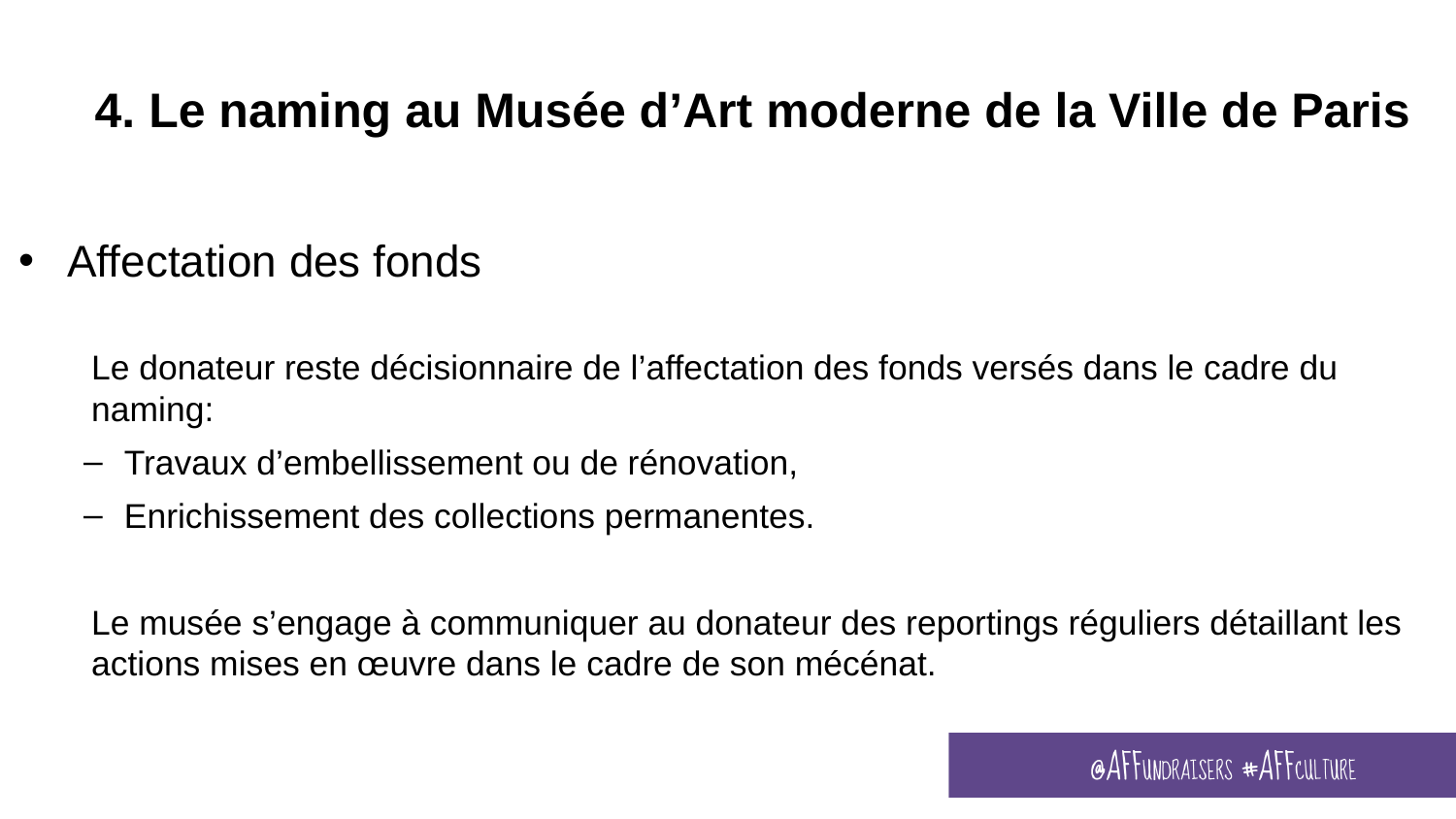

4. Le naming au Musée d’Art moderne de la Ville de Paris
Affectation des fonds

Le donateur reste décisionnaire de l’affectation des fonds versés dans le cadre du naming:
Travaux d’embellissement ou de rénovation,
Enrichissement des collections permanentes.

Le musée s’engage à communiquer au donateur des reportings réguliers détaillant les actions mises en œuvre dans le cadre de son mécénat.